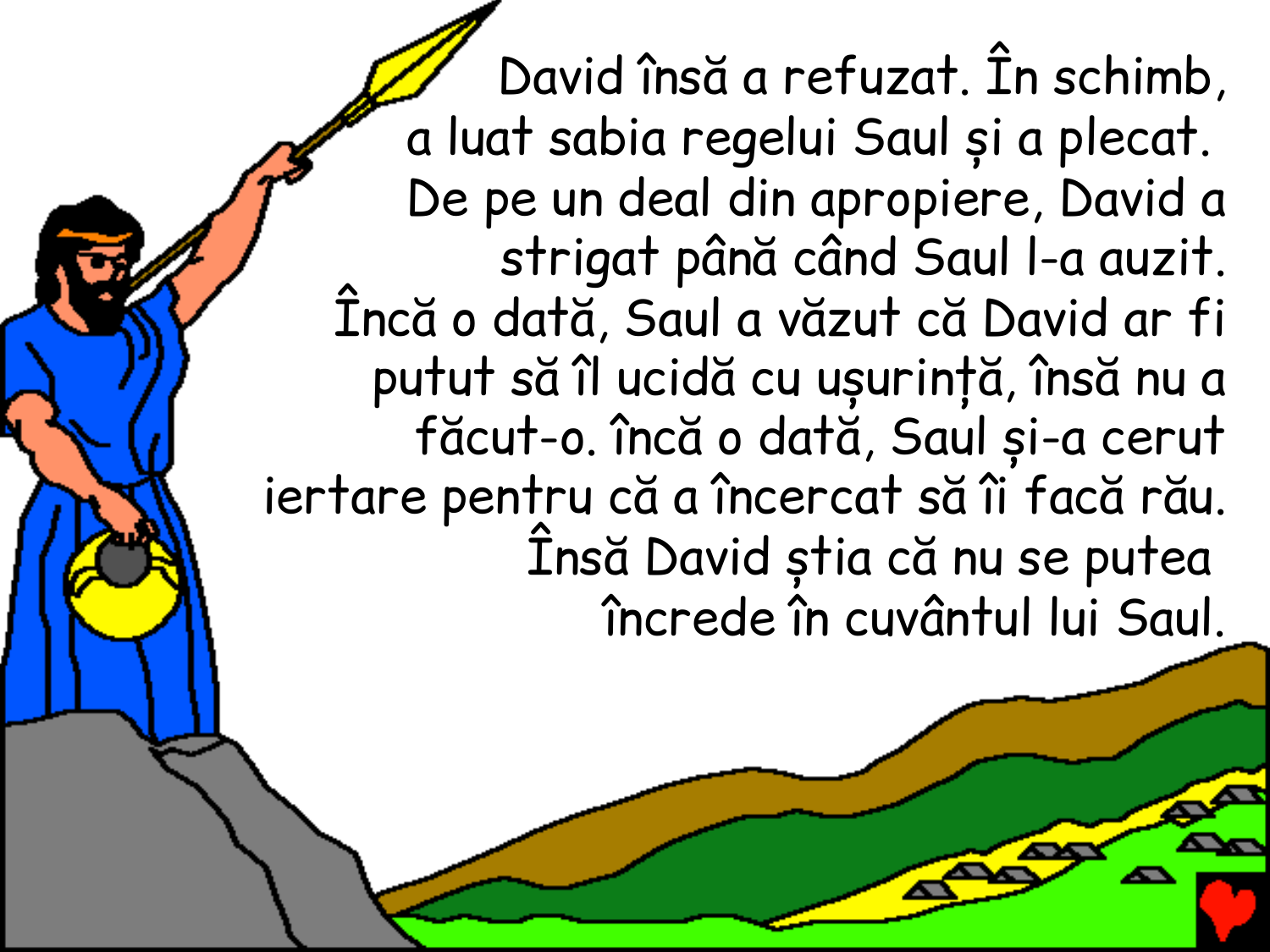

David însă a refuzat. În schimb,
 a luat sabia regelui Saul și a plecat.
De pe un deal din apropiere, David a strigat până când Saul l-a auzit.
Încă o dată, Saul a văzut că David ar fi putut să îl ucidă cu ușurință, însă nu a făcut-o. încă o dată, Saul și-a cerut iertare pentru că a încercat să îi facă rău.
Însă David știa că nu se putea
încrede în cuvântul lui Saul.